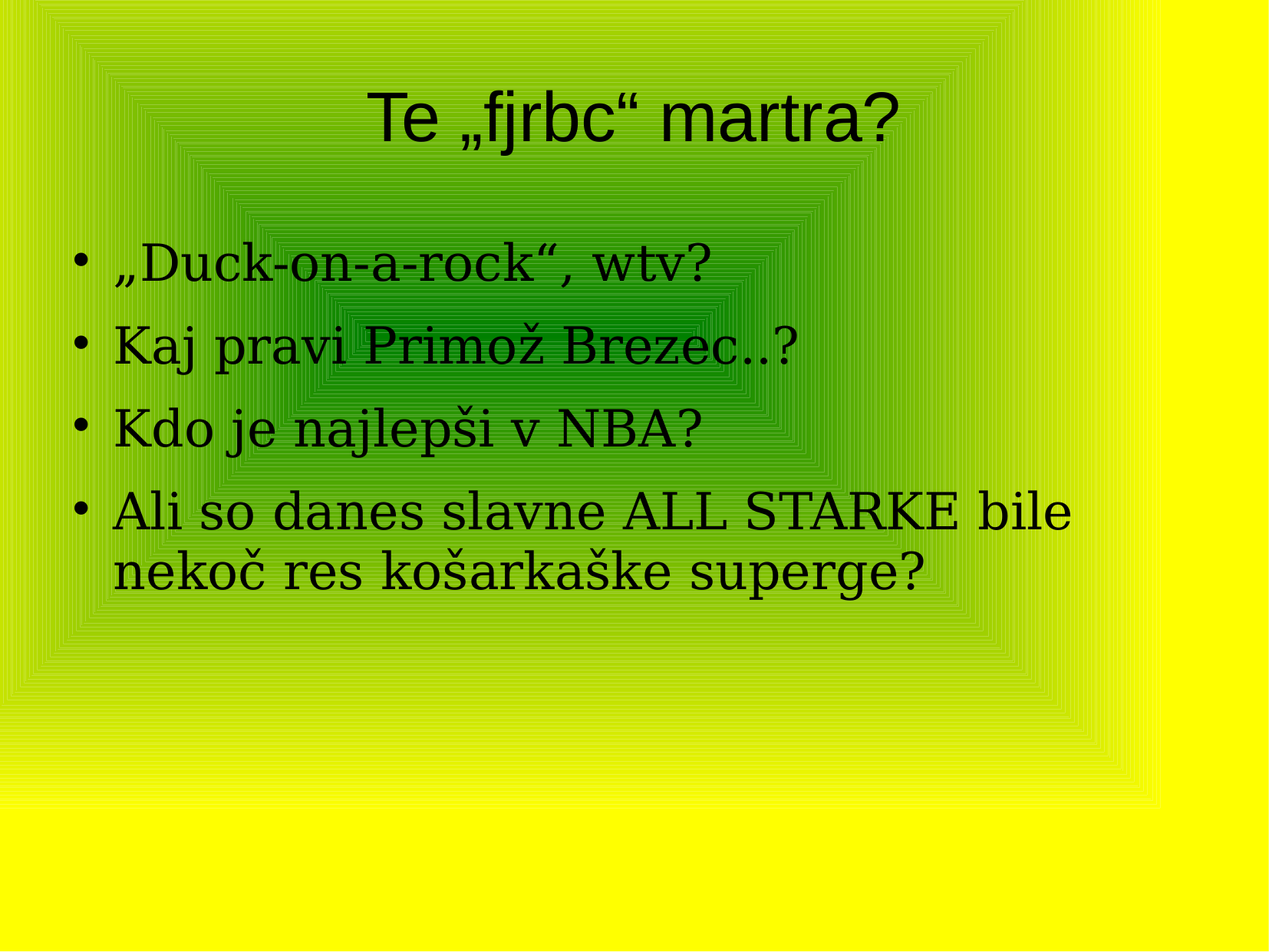

# Te „fjrbc“ martra?
„Duck-on-a-rock“, wtv?
Kaj pravi Primož Brezec..?
Kdo je najlepši v NBA?
Ali so danes slavne ALL STARKE bile nekoč res košarkaške superge?